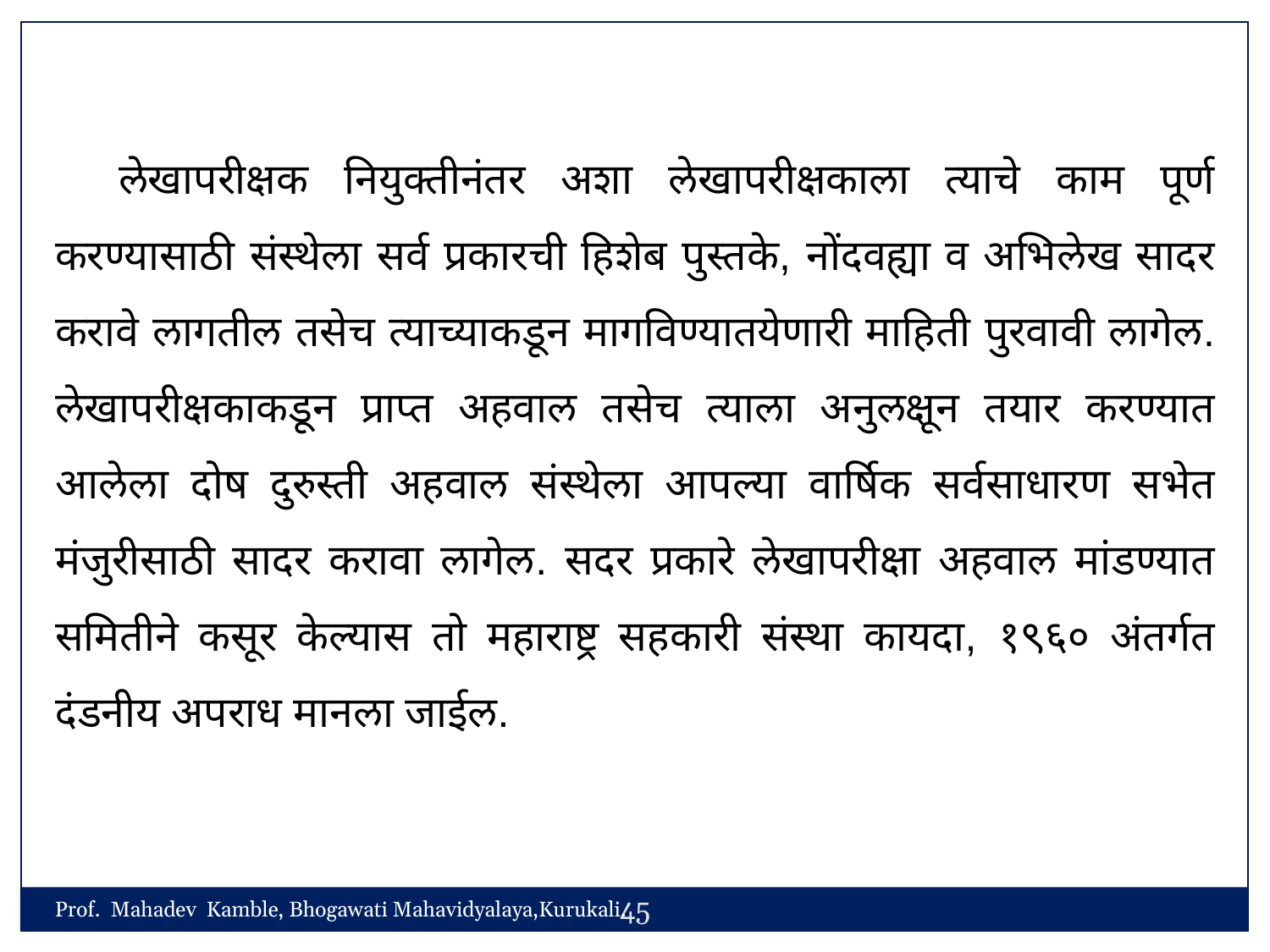

लेखापरीक्षक नियुक्तीनंतर अशा लेखापरीक्षकाला त्याचे काम पूर्ण करण्यासाठी संस्थेला सर्व प्रकारची हिशेब पुस्तके, नोंदवह्या व अभिलेख सादर करावे लागतील तसेच त्याच्याकडून मागविण्यातयेणारी माहिती पुरवावी लागेल. लेखापरीक्षकाकडून प्राप्त अहवाल तसेच त्याला अनुलक्षून तयार करण्यात आलेला दोष दुरुस्ती अहवाल संस्थेला आपल्या वार्षिक सर्वसाधारण सभेत मंजुरीसाठी सादर करावा लागेल. सदर प्रकारे लेखापरीक्षा अहवाल मांडण्यात समितीने कसूर केल्यास तो महाराष्ट्र सहकारी संस्था कायदा, १९६० अंतर्गत दंडनीय अपराध मानला जाईल.
45
Prof.  Mahadev  Kamble, Bhogawati Mahavidyalaya,Kurukali.